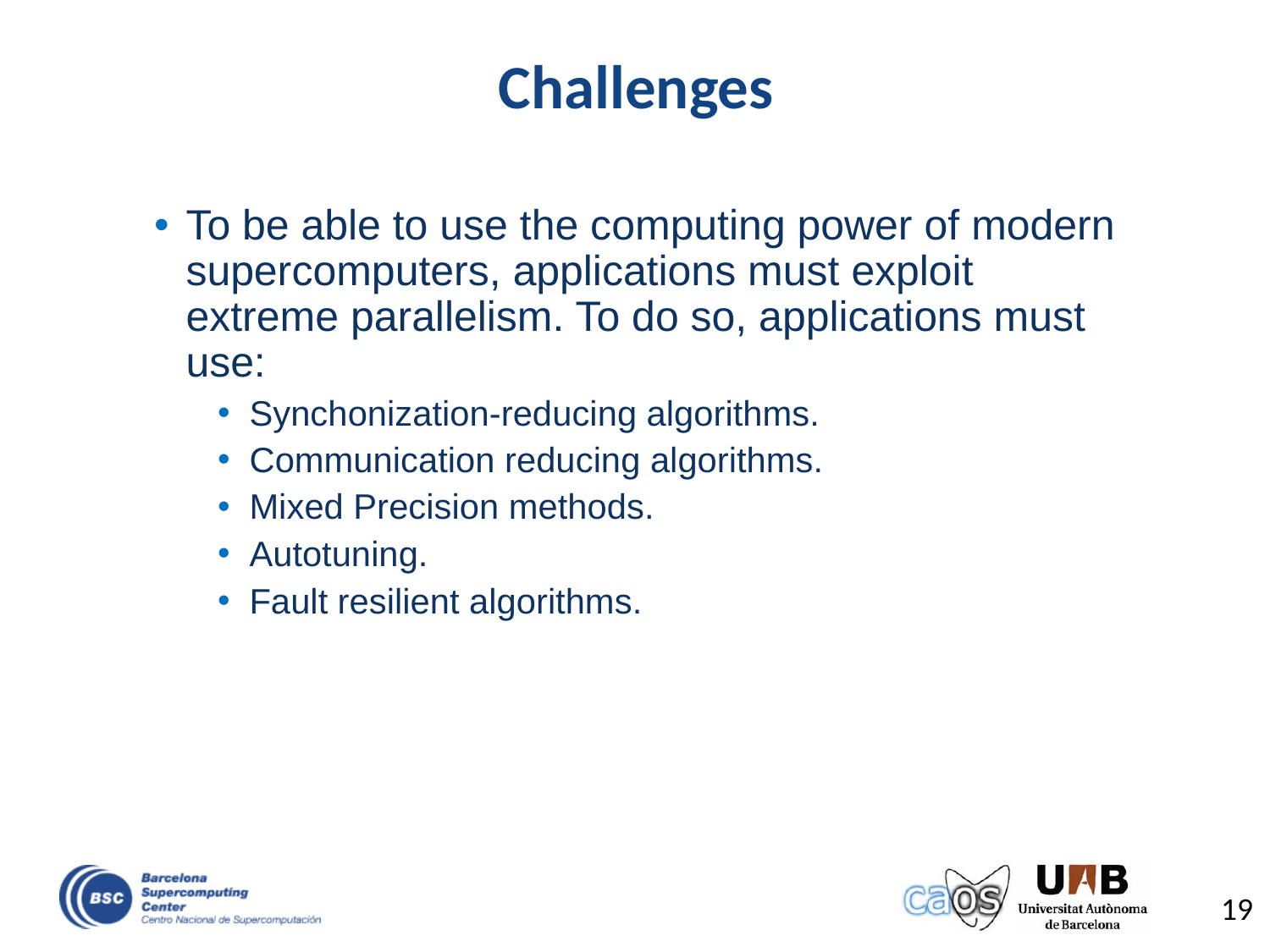

# Challenges
To be able to use the computing power of modern supercomputers, applications must exploit extreme parallelism. To do so, applications must use:
Synchonization-reducing algorithms.
Communication reducing algorithms.
Mixed Precision methods.
Autotuning.
Fault resilient algorithms.
19